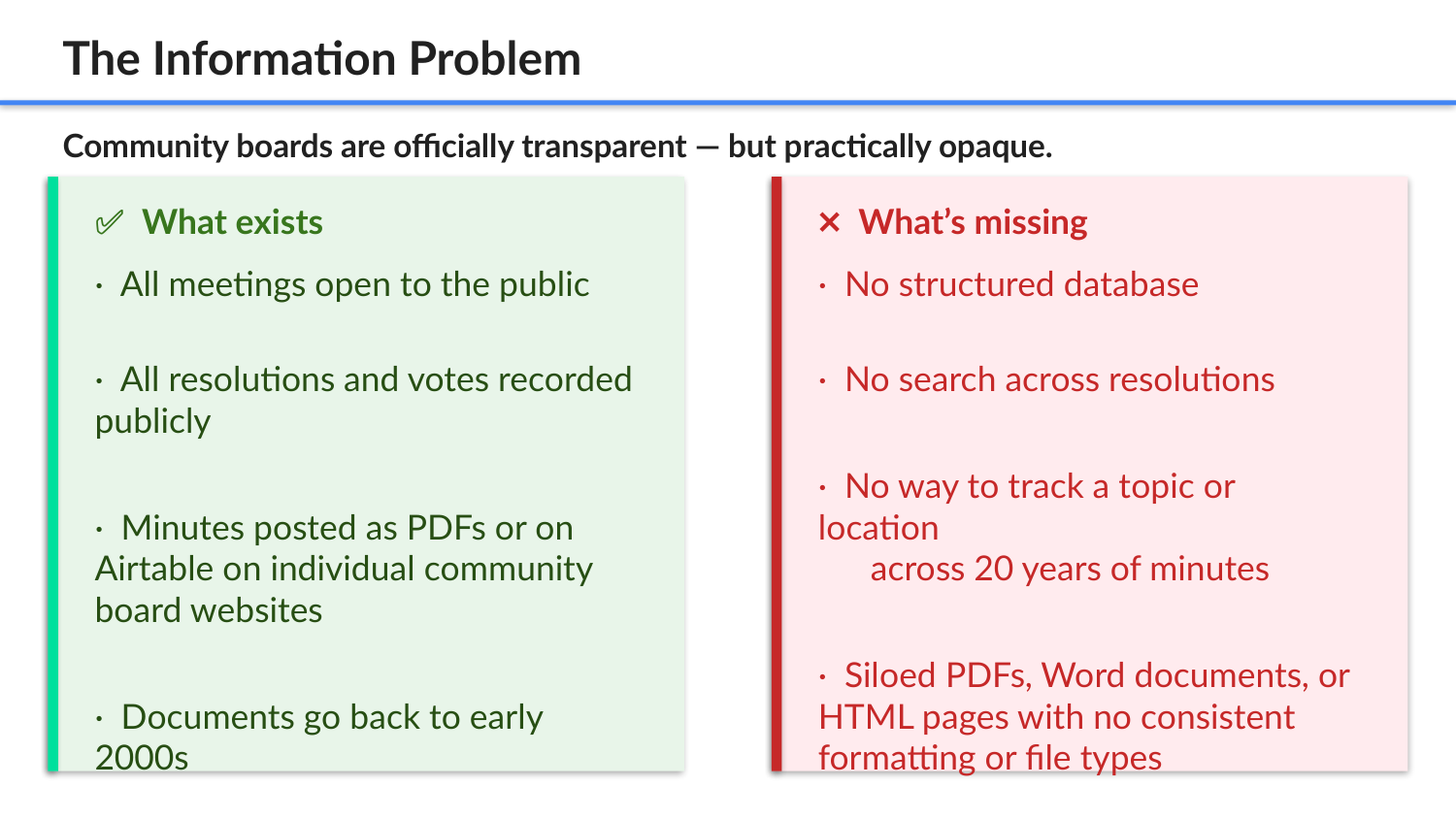

The Information Problem

Community boards are officially transparent — but practically opaque.

✅  What exists
❌  What’s missing
·  All meetings open to the public

·  All resolutions and votes recorded publicly

·  Minutes posted as PDFs or on Airtable on individual community board websites

·  Documents go back to early 2000s
·  No structured database

·  No search across resolutions

·  No way to track a topic or location
      across 20 years of minutes

·  Siloed PDFs, Word documents, or HTML pages with no consistent formatting or file types